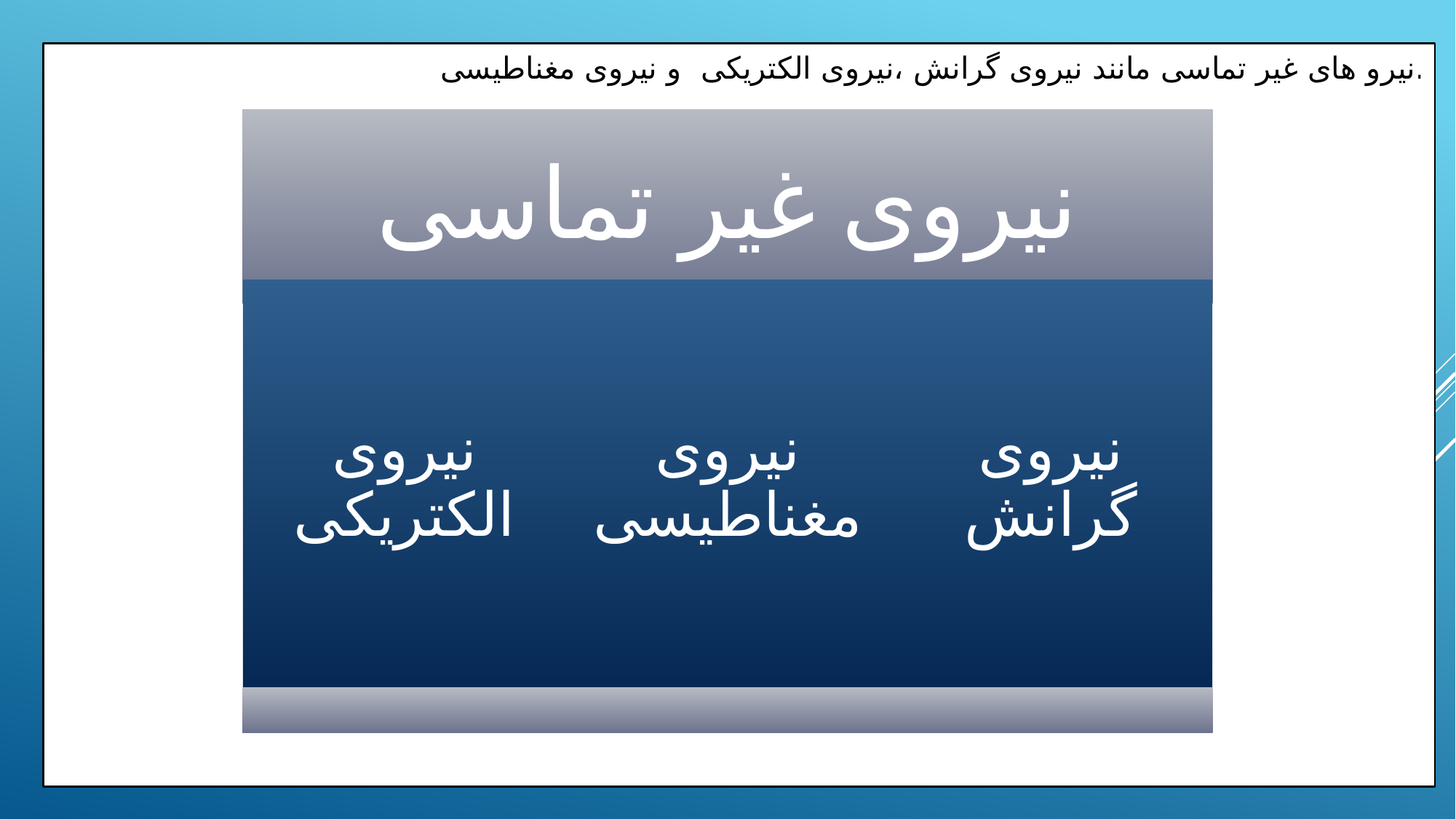

نیرو های غیر تماسی مانند نیروی گرانش ،نیروی الکتریکی  و نیروی مغناطیسی.
نیروی غیر تماسی
نیروی الکتریکی
نیروی مغناطیسی
نیروی گرانش